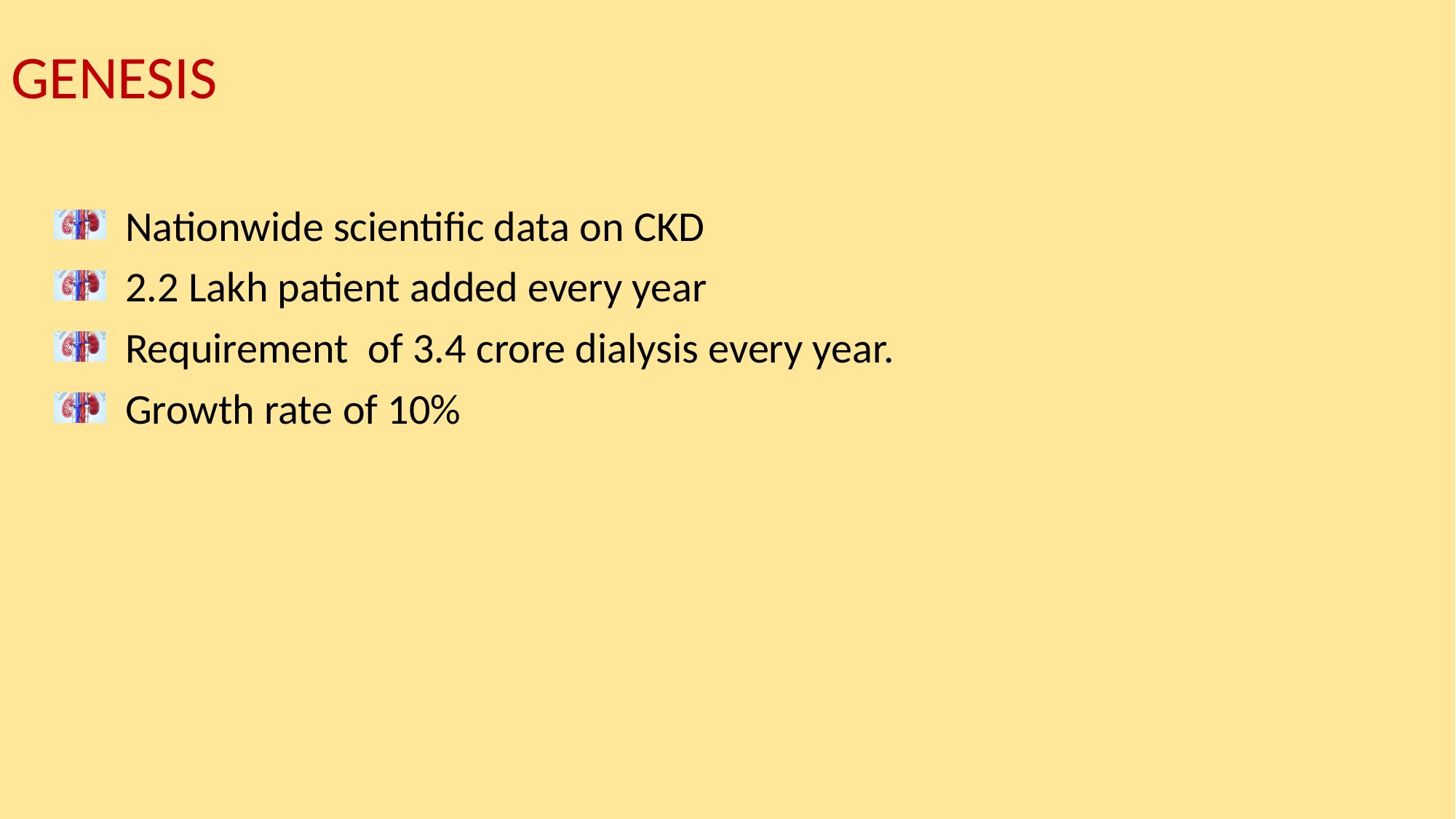

# GENESIS
  Nationwide scientific data on CKD
  2.2 Lakh patient added every year
  Requirement  of 3.4 crore dialysis every year.
  Growth rate of 10%